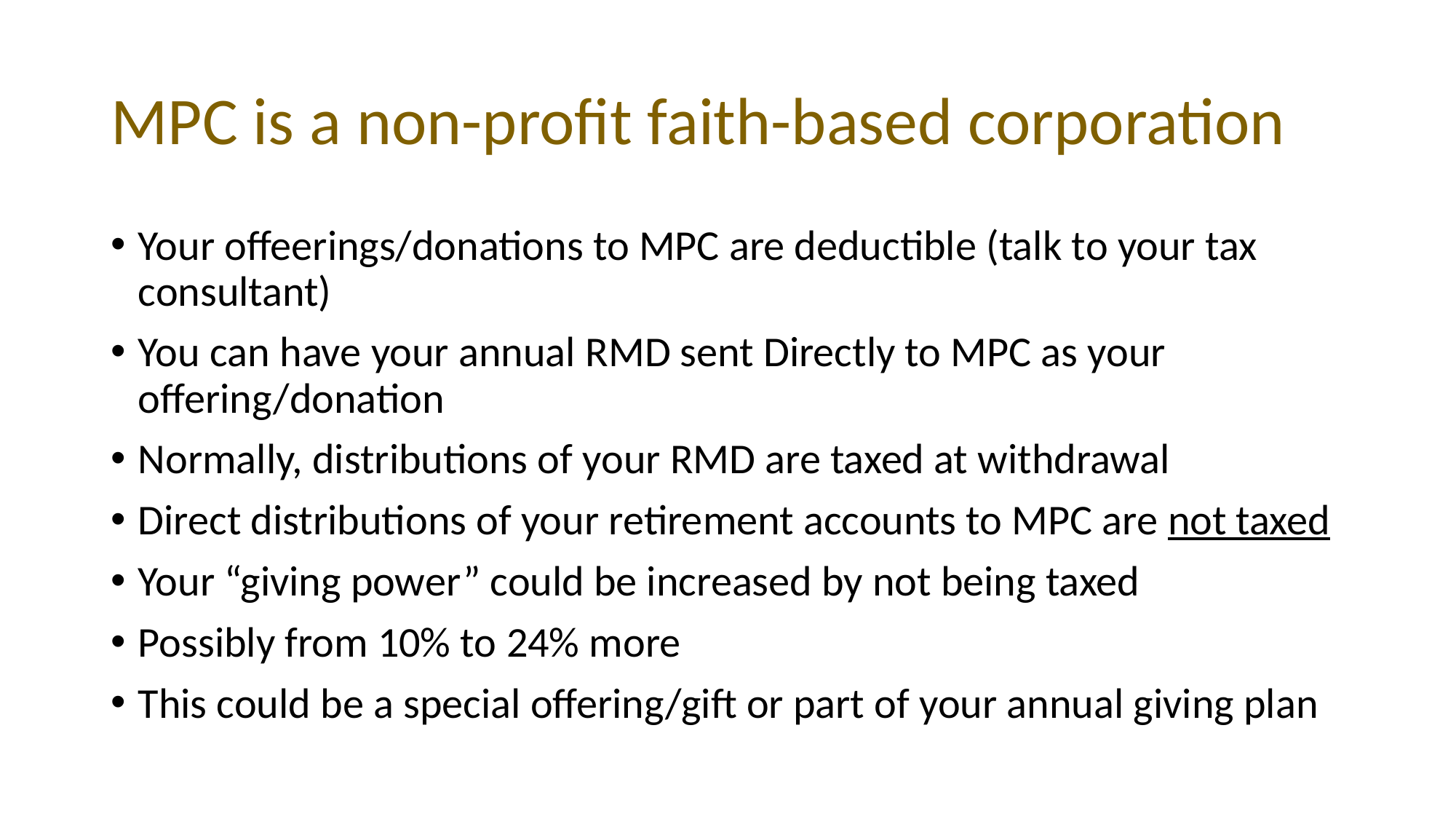

# MPC is a non-profit faith-based corporation
Your offeerings/donations to MPC are deductible (talk to your tax consultant)
You can have your annual RMD sent Directly to MPC as your offering/donation
Normally, distributions of your RMD are taxed at withdrawal
Direct distributions of your retirement accounts to MPC are not taxed
Your “giving power” could be increased by not being taxed
Possibly from 10% to 24% more
This could be a special offering/gift or part of your annual giving plan